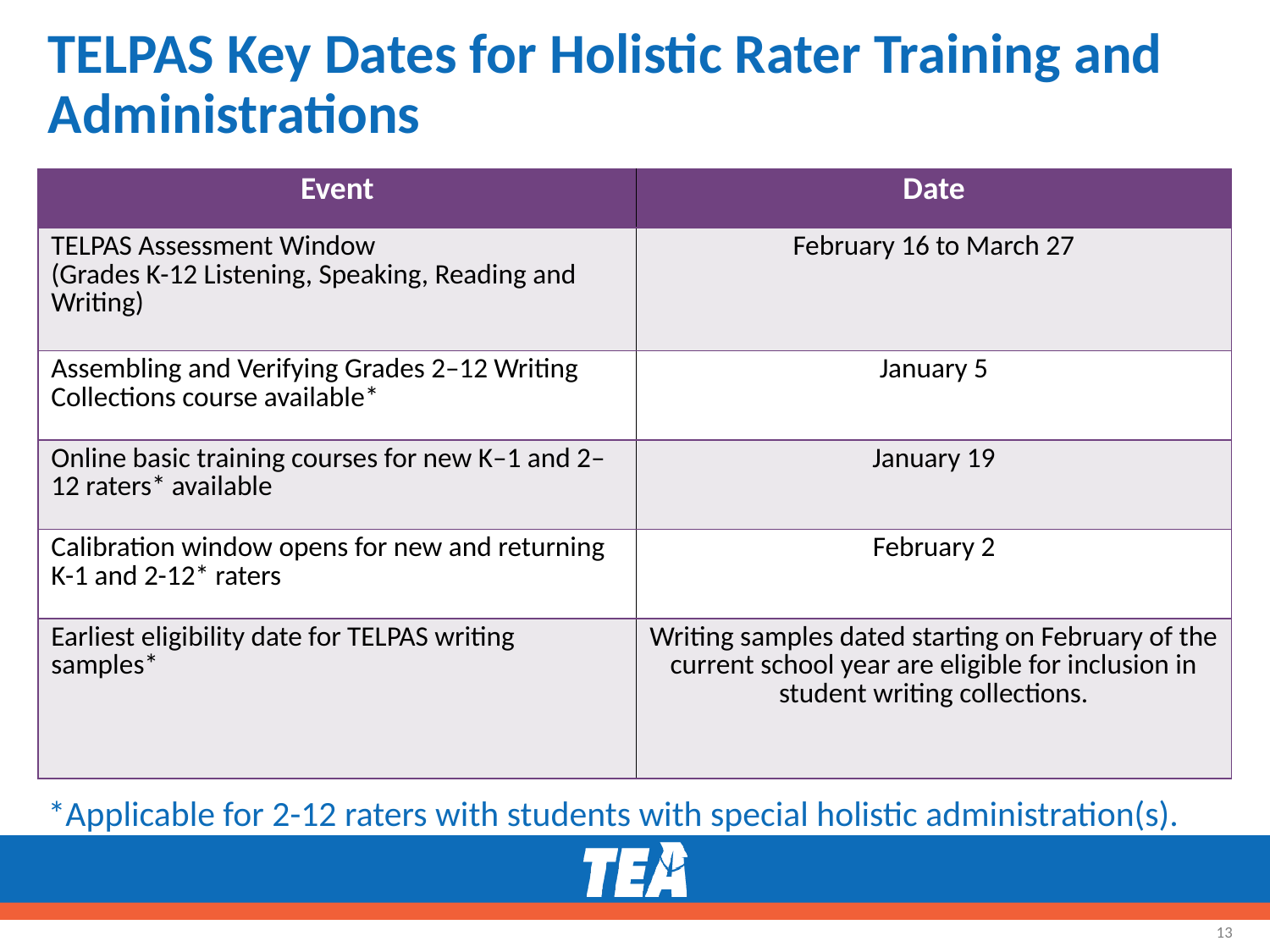

# TELPAS Key Dates for Holistic Rater Training and Administrations
| Event | Date |
| --- | --- |
| TELPAS Assessment Window (Grades K-12 Listening, Speaking, Reading and Writing) | February 16 to March 27 |
| Assembling and Verifying Grades 2–12 Writing Collections course available\* | January 5 |
| Online basic training courses for new K–1 and 2–12 raters\* available | January 19 |
| Calibration window opens for new and returning K-1 and 2-12\* raters | February 2 |
| Earliest eligibility date for TELPAS writing samples\* | Writing samples dated starting on February of the current school year are eligible for inclusion in student writing collections. |
*Applicable for 2-12 raters with students with special holistic administration(s).
13